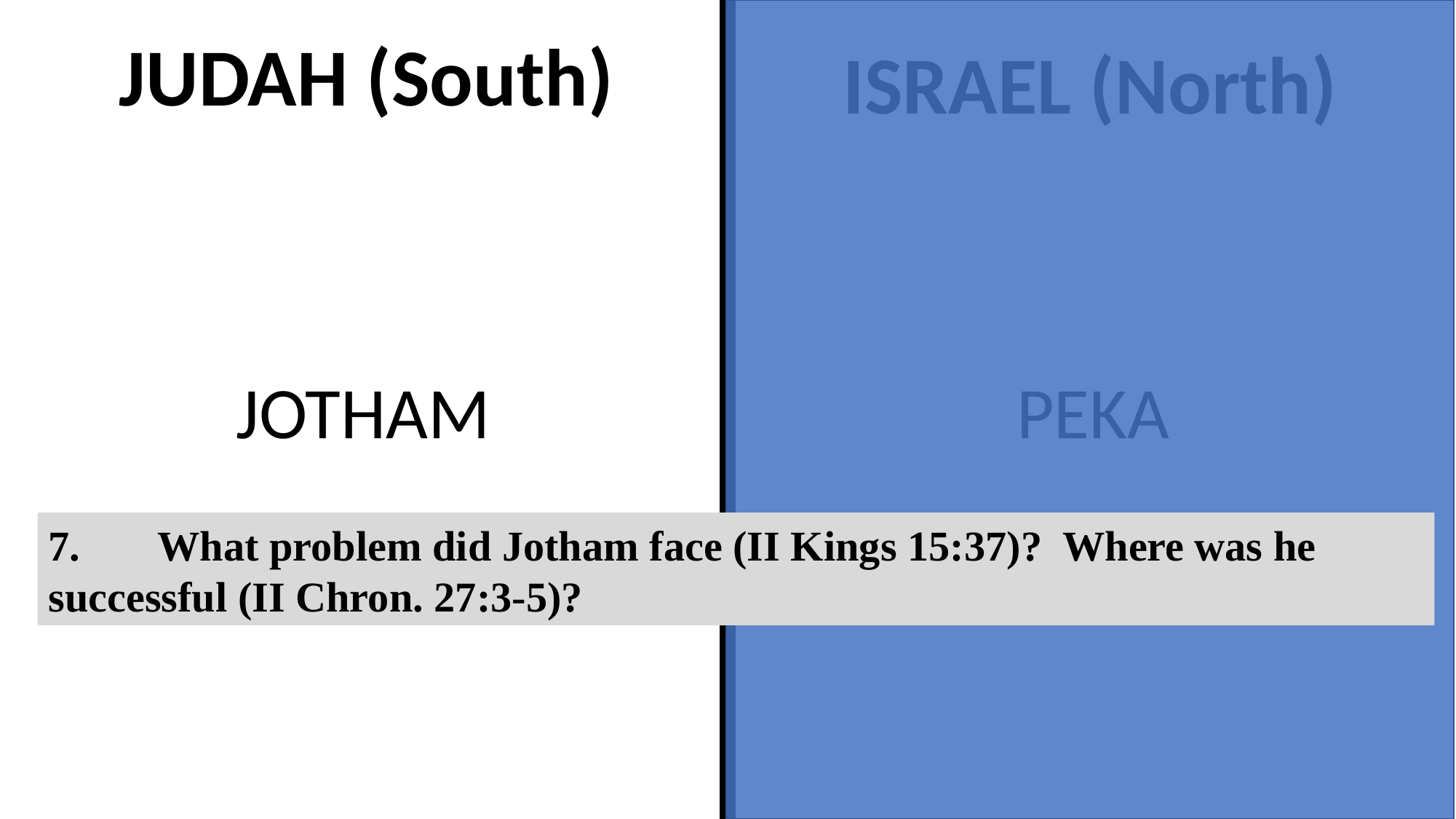

JUDAH (South)
ISRAEL (North)
PEKA
JOTHAM
7.	What problem did Jotham face (II Kings 15:37)?  Where was he successful (II Chron. 27:3-5)?